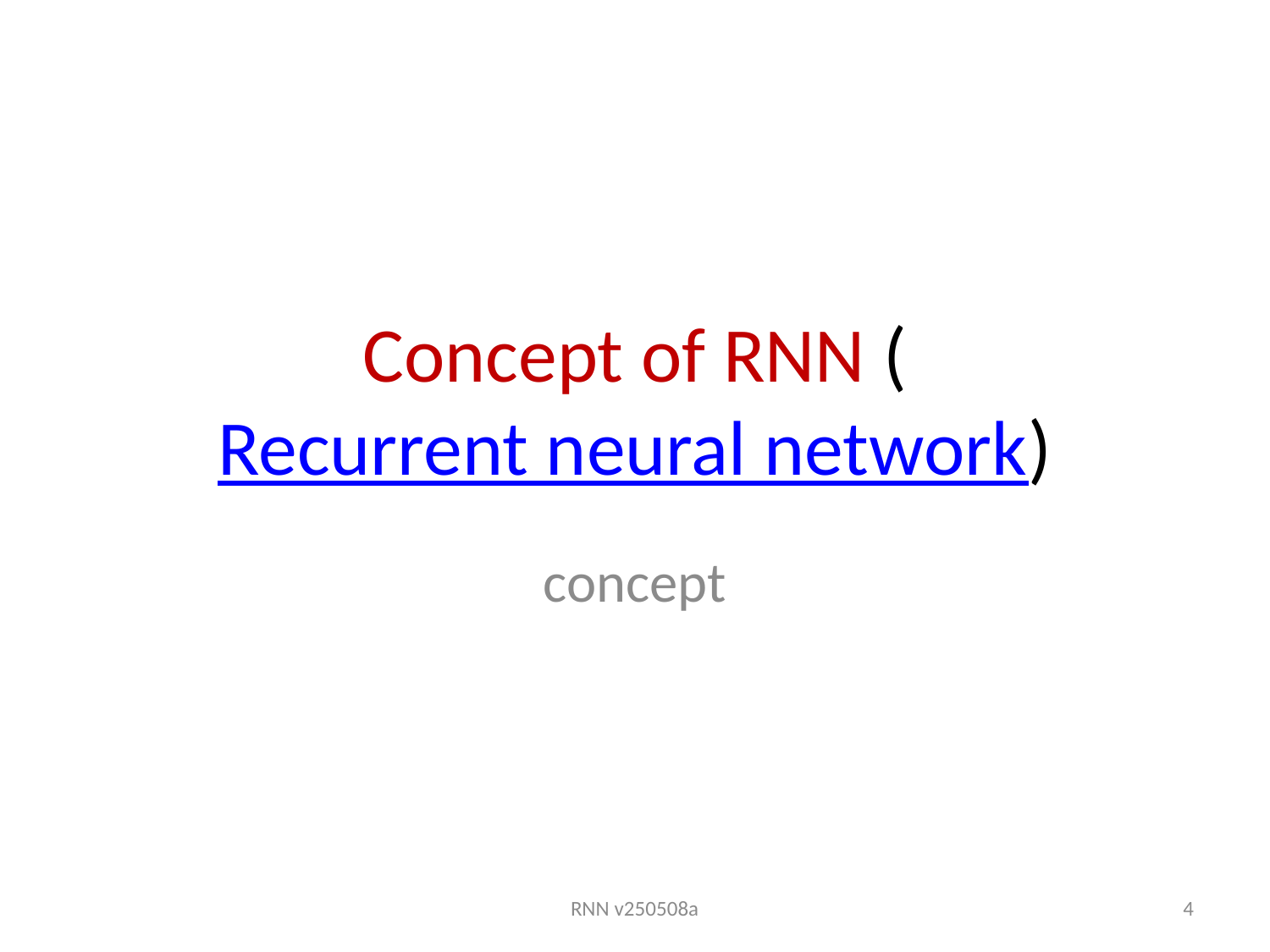

# Concept of RNN (Recurrent neural network)
concept
RNN v250508a
4